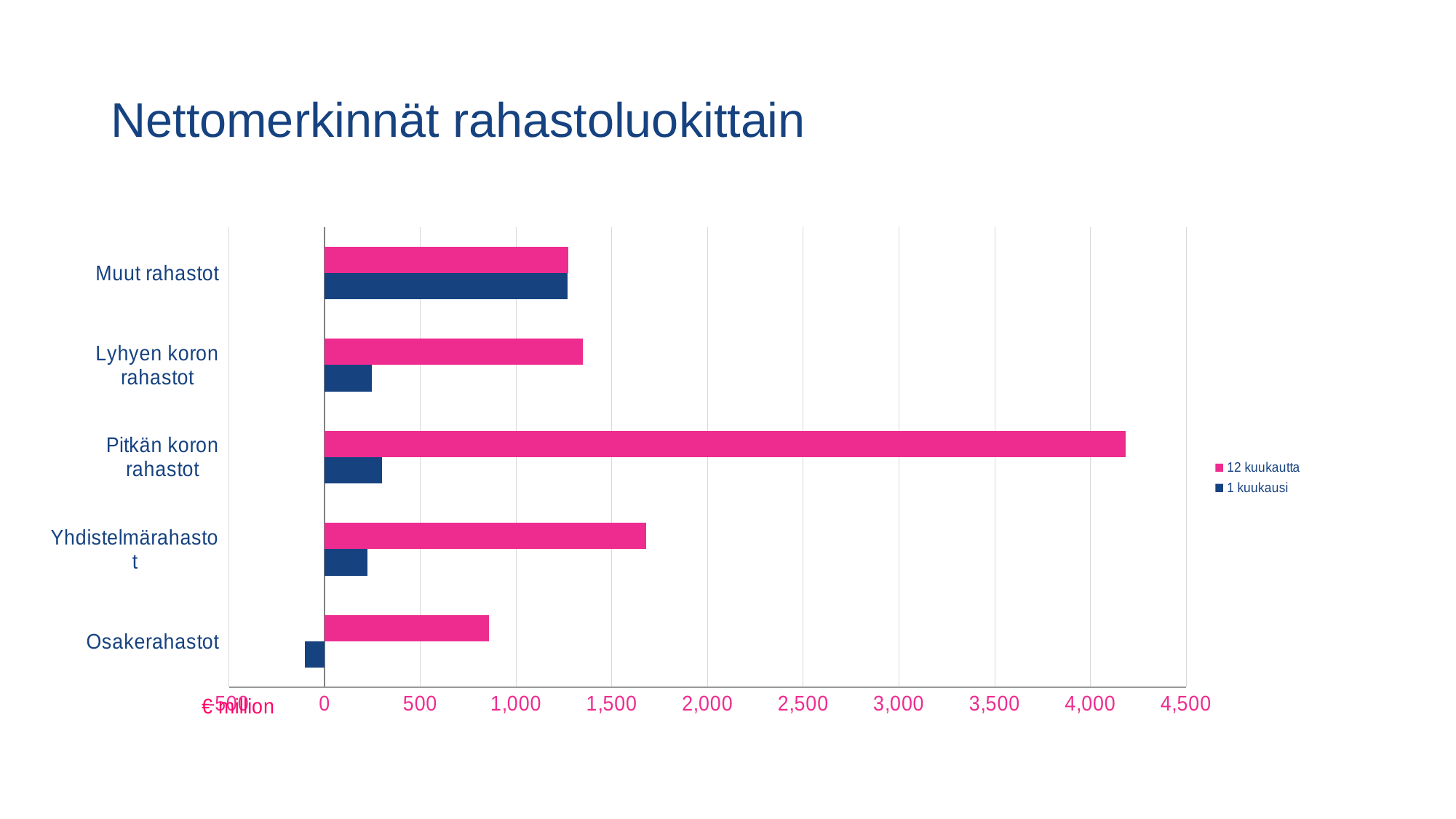

# Nettomerkinnät rahastoluokittain

### Chart

| Category | 1 kuukausi | 12 kuukautta |
|---|---|---|
| Osakerahastot | -103.41741140622594 | 856.7602586248726 |
| Yhdistelmärahastot | 222.5974058698504 | 1678.0968238074306 |
| Pitkän koron rahastot | 298.64382087427185 | 4183.5583945620465 |
| Lyhyen koron rahastot | 245.5935780509392 | 1348.3484769962454 |
| Muut rahastot | 1266.8485069642643 | 1273.9424999144762 |